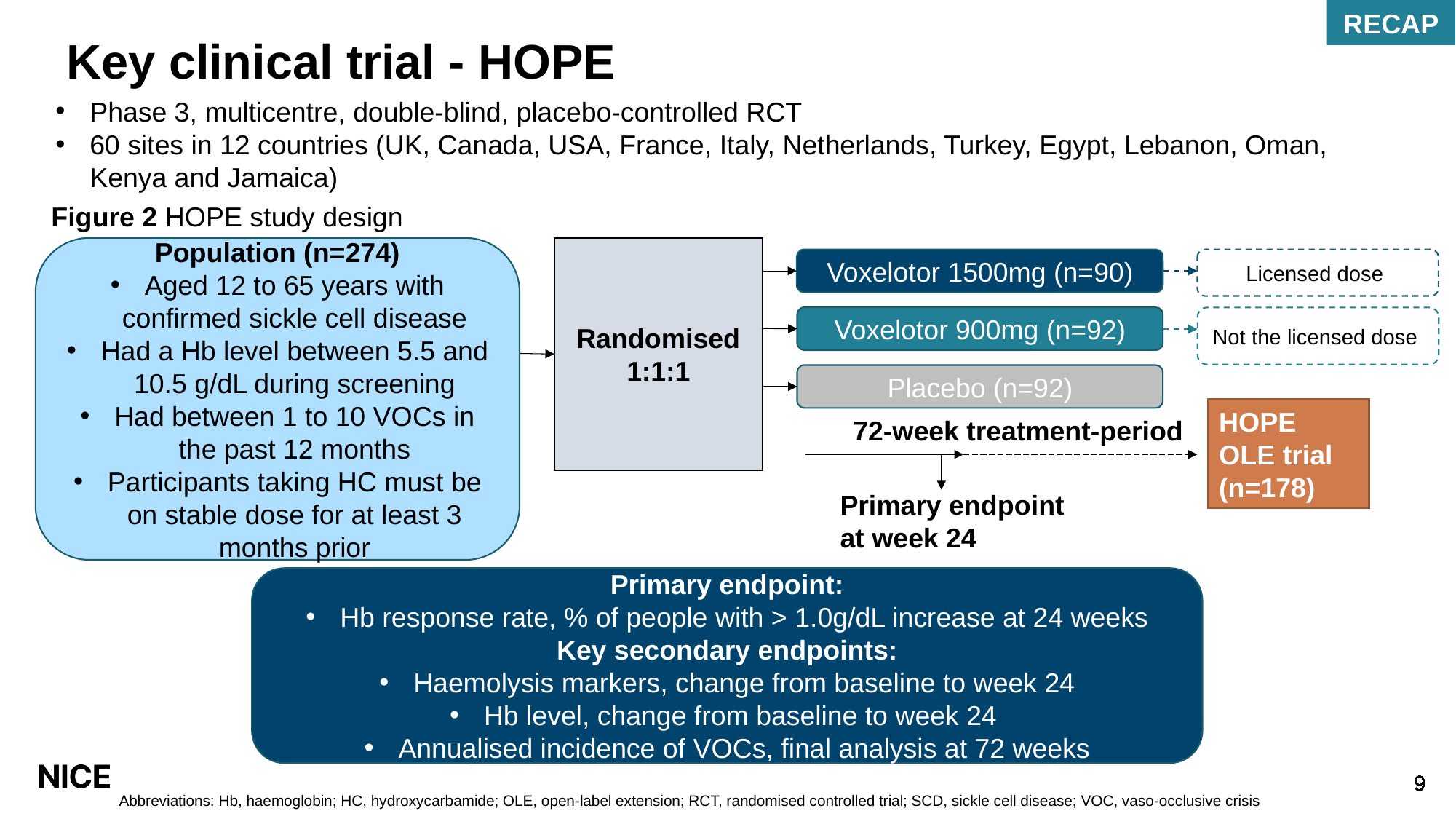

RECAP
# Key clinical trial - HOPE
Phase 3, multicentre, double-blind, placebo-controlled RCT
60 sites in 12 countries (UK, Canada, USA, France, Italy, Netherlands, Turkey, Egypt, Lebanon, Oman, Kenya and Jamaica)
Figure 2 HOPE study design
Population (n=274)
Aged 12 to 65 years with confirmed sickle cell disease
Had a Hb level between 5.5 and 10.5 g/dL during screening
Had between 1 to 10 VOCs in the past 12 months
Participants taking HC must be on stable dose for at least 3 months prior
Randomised 1:1:1
Voxelotor 1500mg (n=90)
Licensed dose
Voxelotor 900mg (n=92)
Not the licensed dose
Placebo (n=92)
HOPE OLE trial (n=178)
72-week treatment-period
Primary endpoint at week 24
Primary endpoint:
Hb response rate, % of people with > 1.0g/dL increase at 24 weeks
Key secondary endpoints:
Haemolysis markers, change from baseline to week 24
Hb level, change from baseline to week 24
Annualised incidence of VOCs, final analysis at 72 weeks
Abbreviations: Hb, haemoglobin; HC, hydroxycarbamide; OLE, open-label extension; RCT, randomised controlled trial; SCD, sickle cell disease; VOC, vaso-occlusive crisis